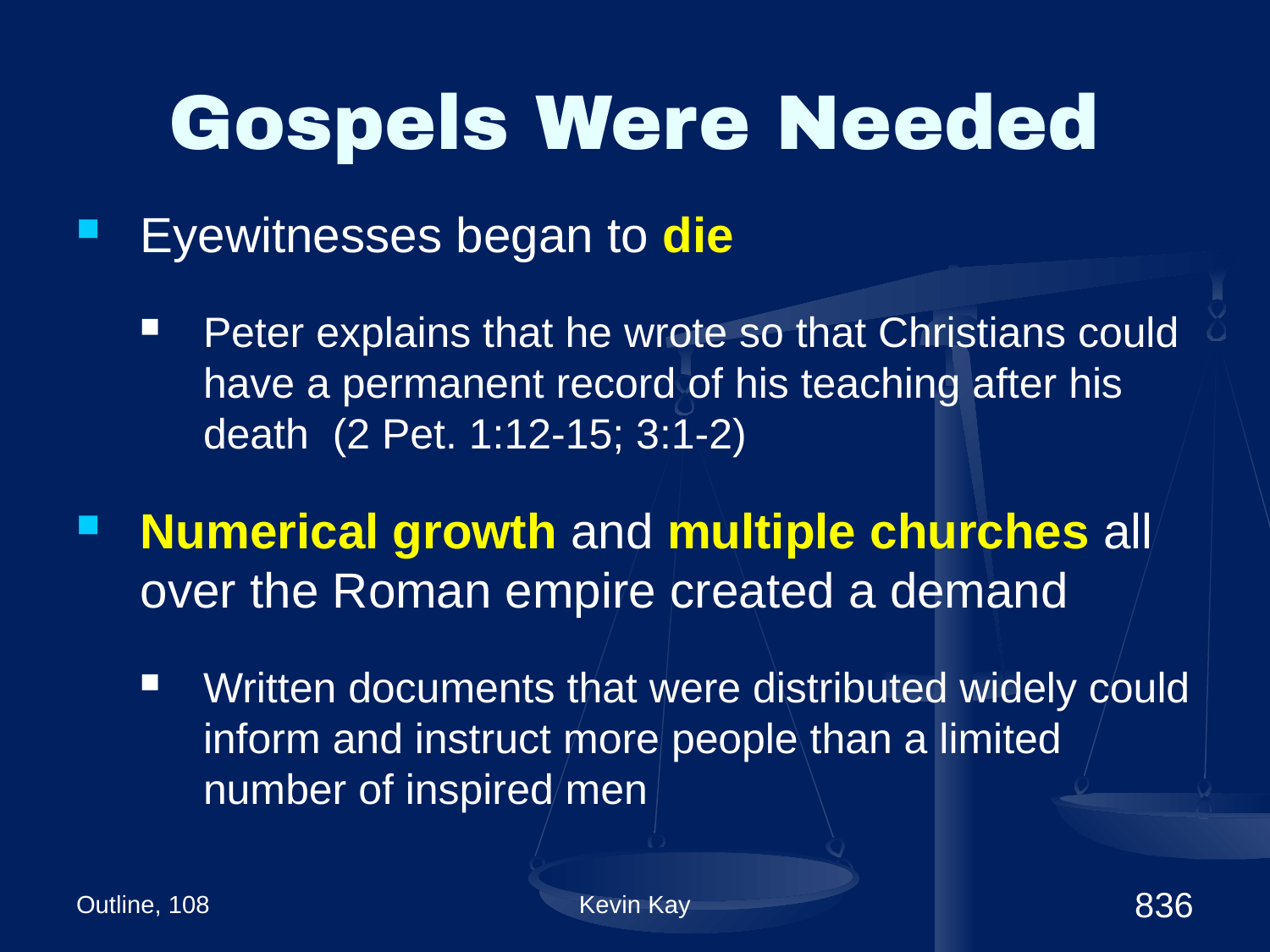

# Gospels Were Needed
Eyewitnesses began to die
Peter explains that he wrote so that Christians could have a permanent record of his teaching after his death  (2 Pet. 1:12-15; 3:1-2)
Numerical growth and multiple churches all over the Roman empire created a demand
Written documents that were distributed widely could inform and instruct more people than a limited number of inspired men
Outline, 108
Kevin Kay
836